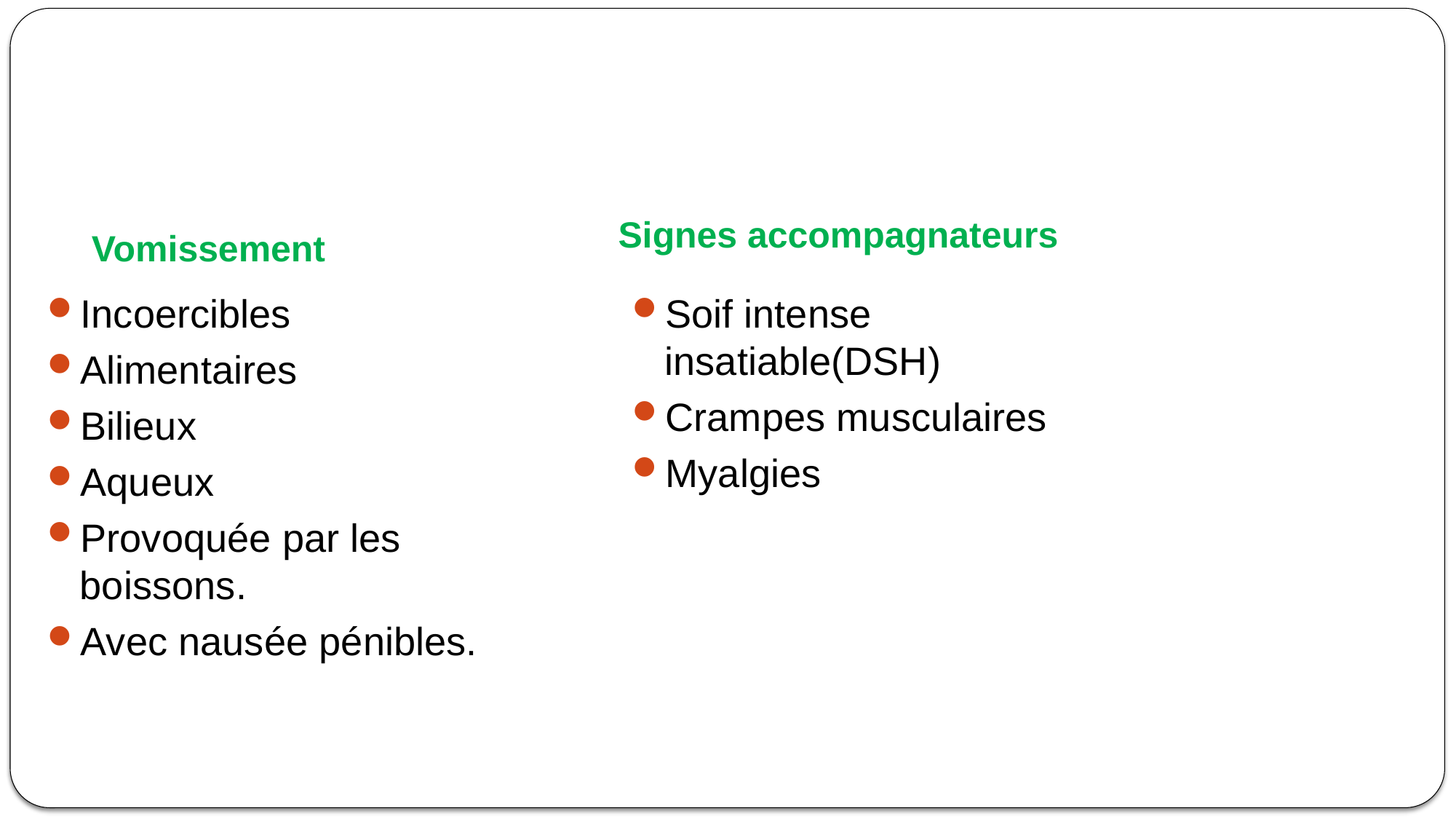

Signes accompagnateurs

Vomissement

Incoercibles
Alimentaires
Bilieux
Aqueux
Provoquée par les boissons.
Avec nausée pénibles.

Soif intense insatiable(DSH)
Crampes musculaires
Myalgies